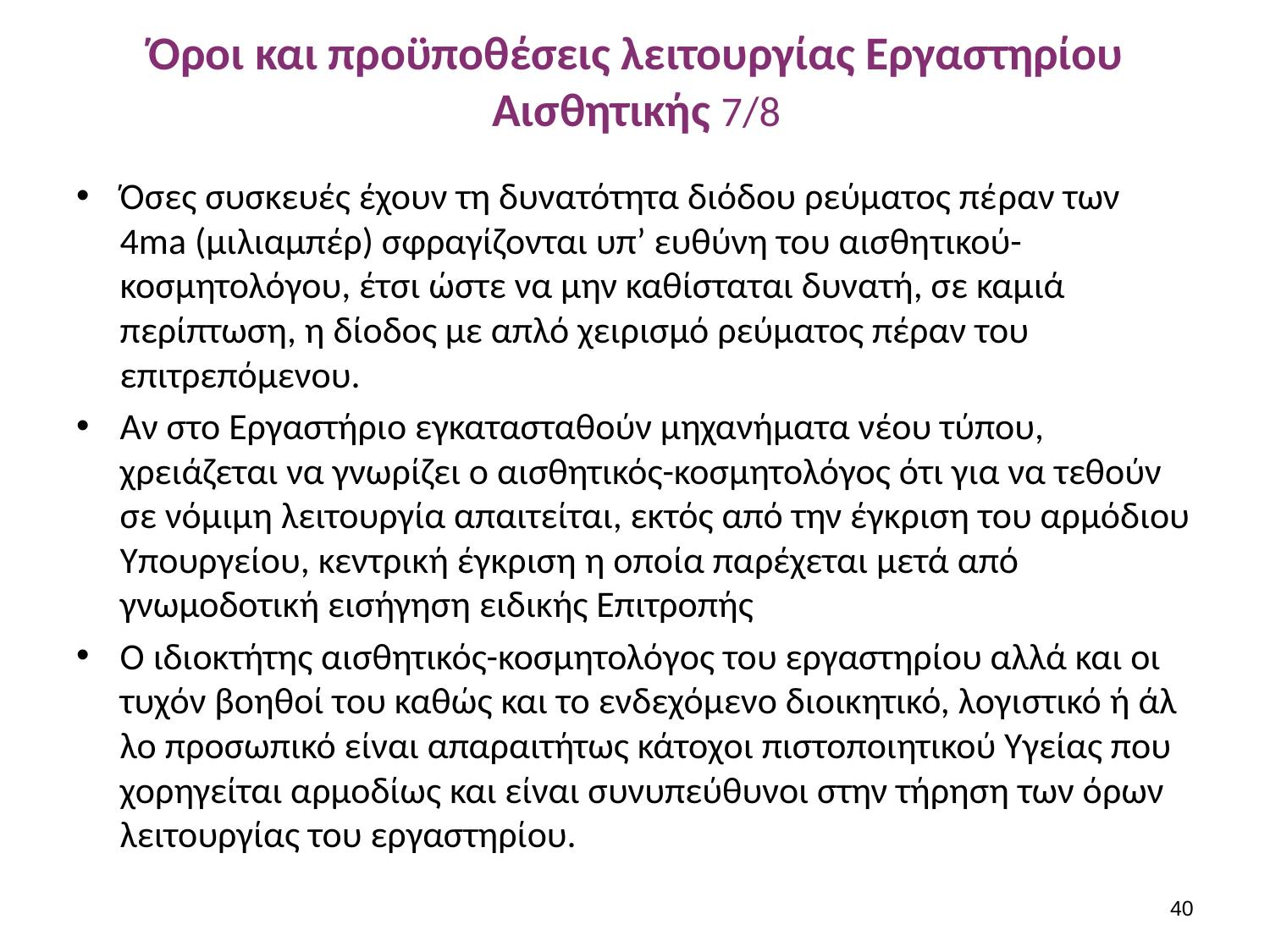

# Όροι και προϋποθέσεις λειτουργίας Εργαστηρίου Αισθητικής 7/8
Όσες συσκευές έχουν τη δυνατότητα διόδου ρεύματος πέ­ραν των 4ma (μιλιαμπέρ) σφραγίζονται υπ’ ευθύνη του αισθη­τικού-κοσμητολόγου, έτσι ώστε να μην καθίσταται δυνατή, σε καμιά περίπτωση, η δίοδος με απλό χειρισμό ρεύματος πέραν του επιτρεπόμενου.
Αν στο Εργαστήριο εγκατασταθούν μηχανήματα νέου τύπου, χρειάζεται να γνωρίζει ο αισθητικός-κοσμητολόγος ότι για να τεθούν σε νόμιμη λειτουργία απαιτείται, εκτός από την έγκριση του αρμόδιου Υπουργείου, κεντρική έγκριση η οποία παρέχεται μετά από γνωμοδοτική εισήγηση ειδικής Επιτροπής
Ο ιδιοκτήτης αισθητικός-κοσμητολόγος του εργαστηρίου αλλά και οι τυχόν βοηθοί του καθώς και το ενδεχόμενο διοικητικό, λογιστικό ή άλ­λο προσωπικό είναι απαραιτήτως κάτοχοι πιστοποιητικού Υγείας που χορηγείται αρμοδίως και είναι συνυπεύθυνοι στην τήρηση των όρων λειτουργίας του εργαστηρίου.
40